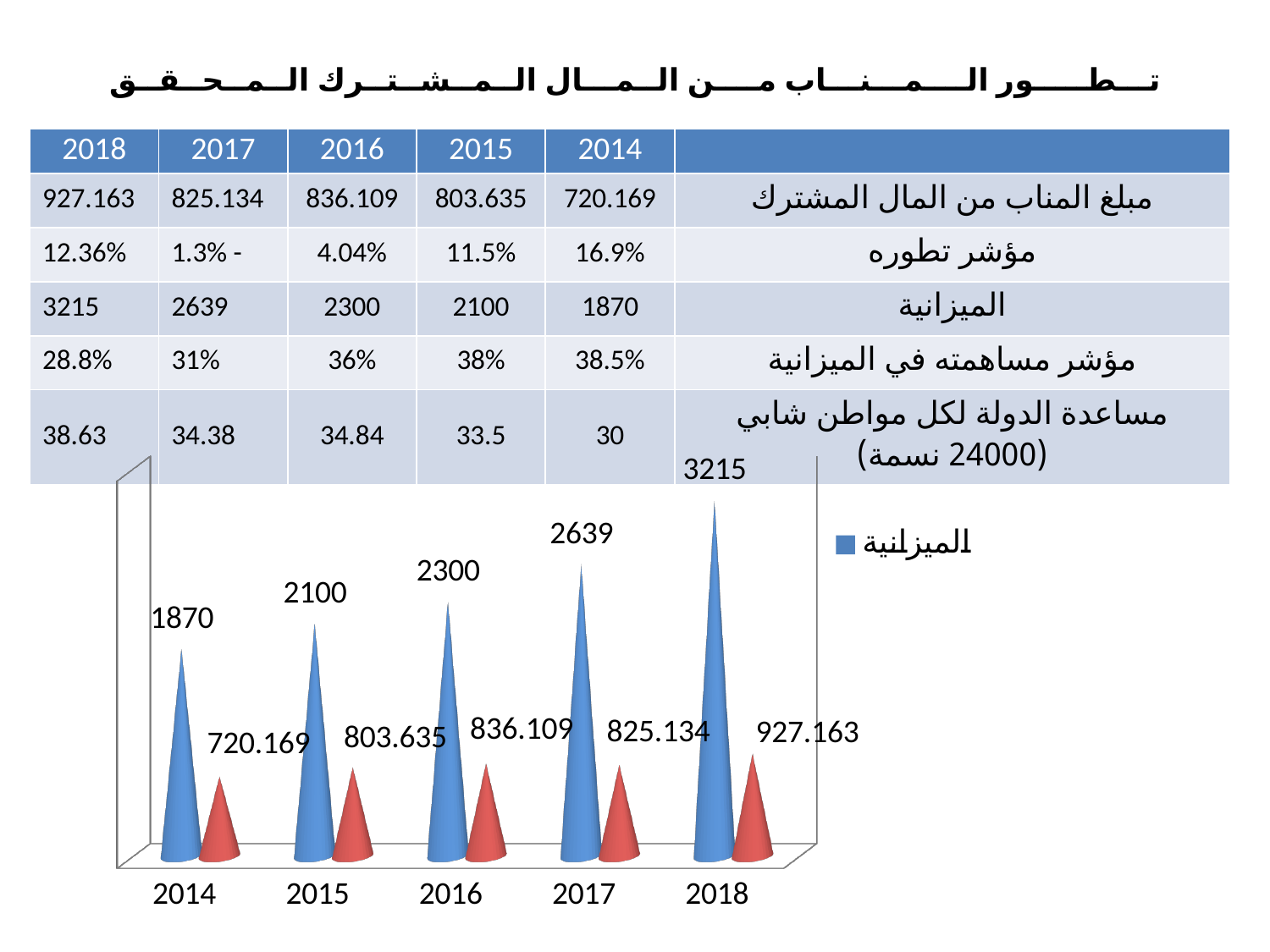

# تـــطـــــور الــــمـــنـــاب مــــن الــمـــال الــمــشــتــرك الــمــحــقــق
| 2018 | 2017 | 2016 | 2015 | 2014 |  |
| --- | --- | --- | --- | --- | --- |
| 927.163 | 825.134 | 836.109 | 803.635 | 720.169 | مبلغ المناب من المال المشترك |
| 12.36% | 1.3% - | 4.04% | 11.5% | 16.9% | مؤشر تطوره |
| 3215 | 2639 | 2300 | 2100 | 1870 | الميزانية |
| 28.8% | 31% | 36% | 38% | 38.5% | مؤشر مساهمته في الميزانية |
| 38.63 | 34.38 | 34.84 | 33.5 | 30 | مساعدة الدولة لكل مواطن شابي (24000 نسمة) |

[unsupported chart]